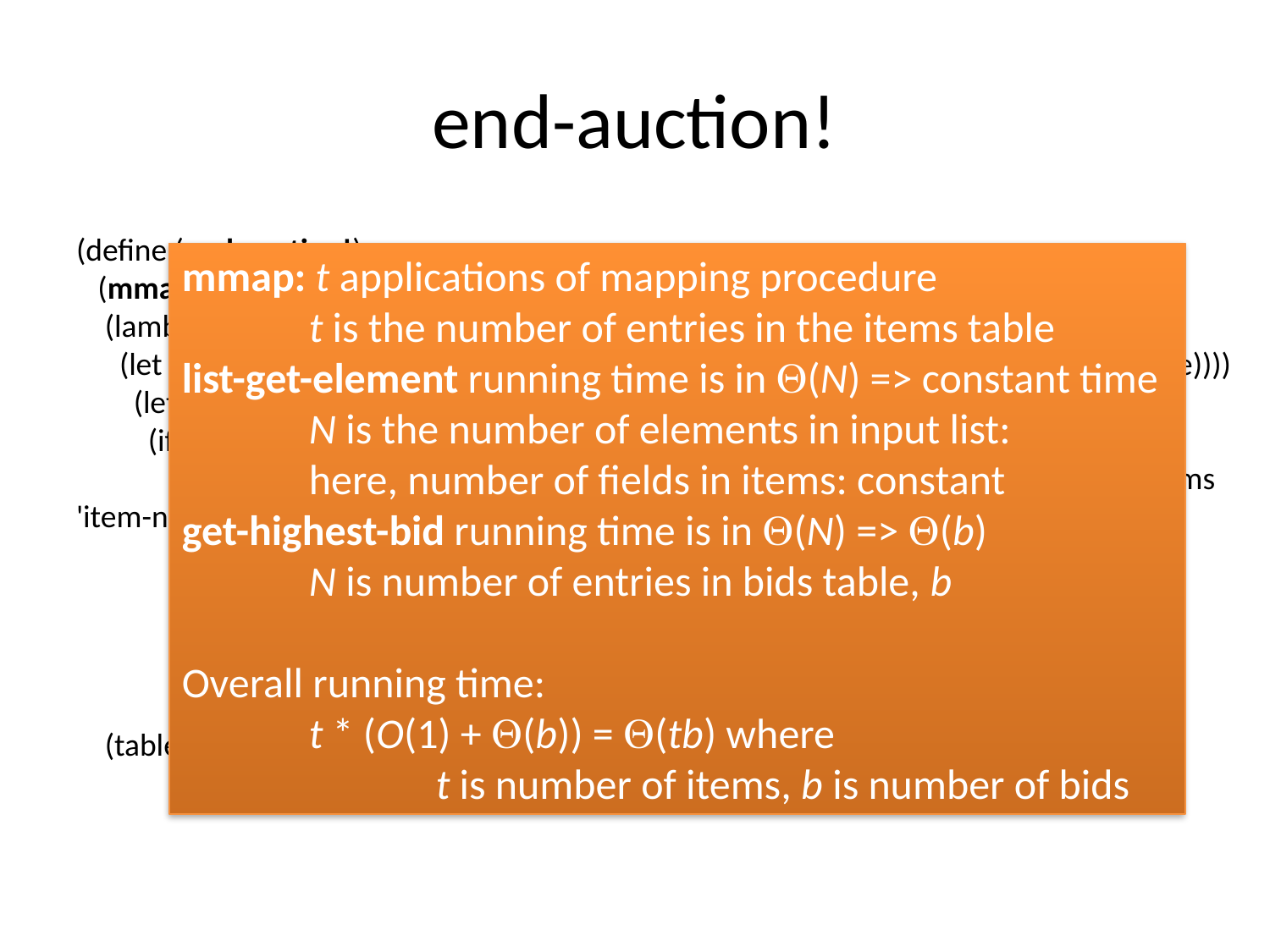

# end-auction!
(define (end-auction!)
   (mmap
    (lambda (item-entry)
      (let ((item-name (list-get-element item-entry (table-field-number items 'item-name))))
        (let ((high-bid (get-highest-bid item-name)))
          (if (null? high-bid)
               (printf "No bids on ~a.~n“ (list-get-element item-entry (table-field-number items 'item-name)))
               (printf "Congratulations ~a!  You have won the ~a for $~a.~n"
                        (list-get-element high-bid (table-field-number bids 'bidder-name))
                        item-name
                        (list-get-element high-bid (table-field-number bids 'amount)))
                (list-get-element high-bid (table-field-number bids 'amount))))))
    (table-entries items))))

mmap: t applications of mapping procedure
    	t is the number of entries in the items table
list-get-element running time is in Θ(N) => constant time
	N is the number of elements in input list:
	here, number of fields in items: constant
get-highest-bid running time is in Θ(N) => Θ(b)
	N is number of entries in bids table, b

Overall running time:
	t * (O(1) + Θ(b)) = Θ(tb) where
		t is number of items, b is number of bids